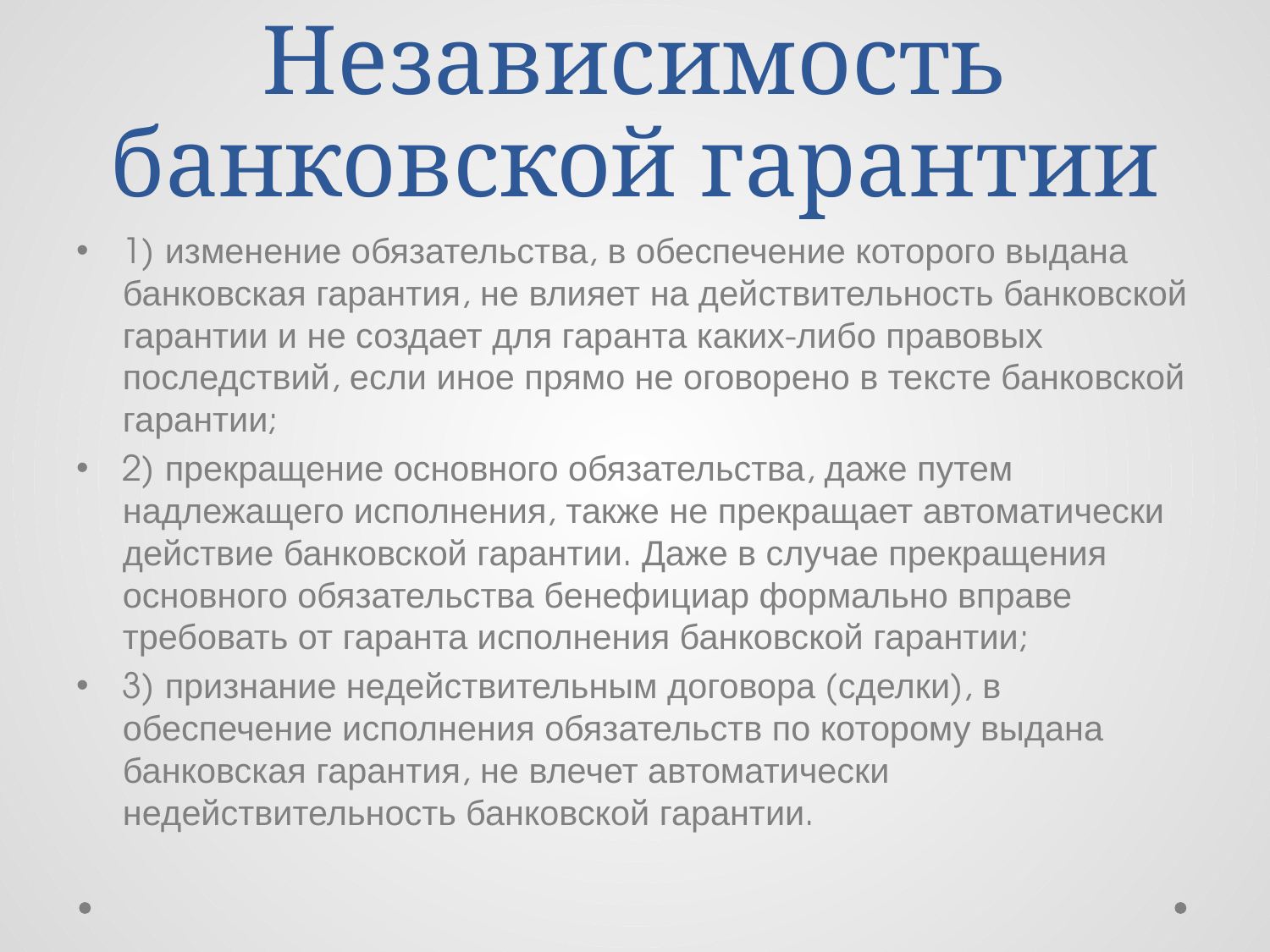

# Независимость банковской гарантии
1) изменение обязательства, в обеспечение которого выдана банковская гарантия, не влияет на действительность банковской гарантии и не создает для гаранта каких-либо правовых последствий, если иное прямо не оговорено в тексте банковской гарантии;
2) прекращение основного обязательства, даже путем надлежащего исполнения, также не прекращает автоматически действие банковской гарантии. Даже в случае прекращения основного обязательства бенефициар формально вправе требовать от гаранта исполнения банковской гарантии;
3) признание недействительным договора (сделки), в обеспечение исполнения обязательств по которому выдана банковская гарантия, не влечет автоматически недействительность банковской гарантии.